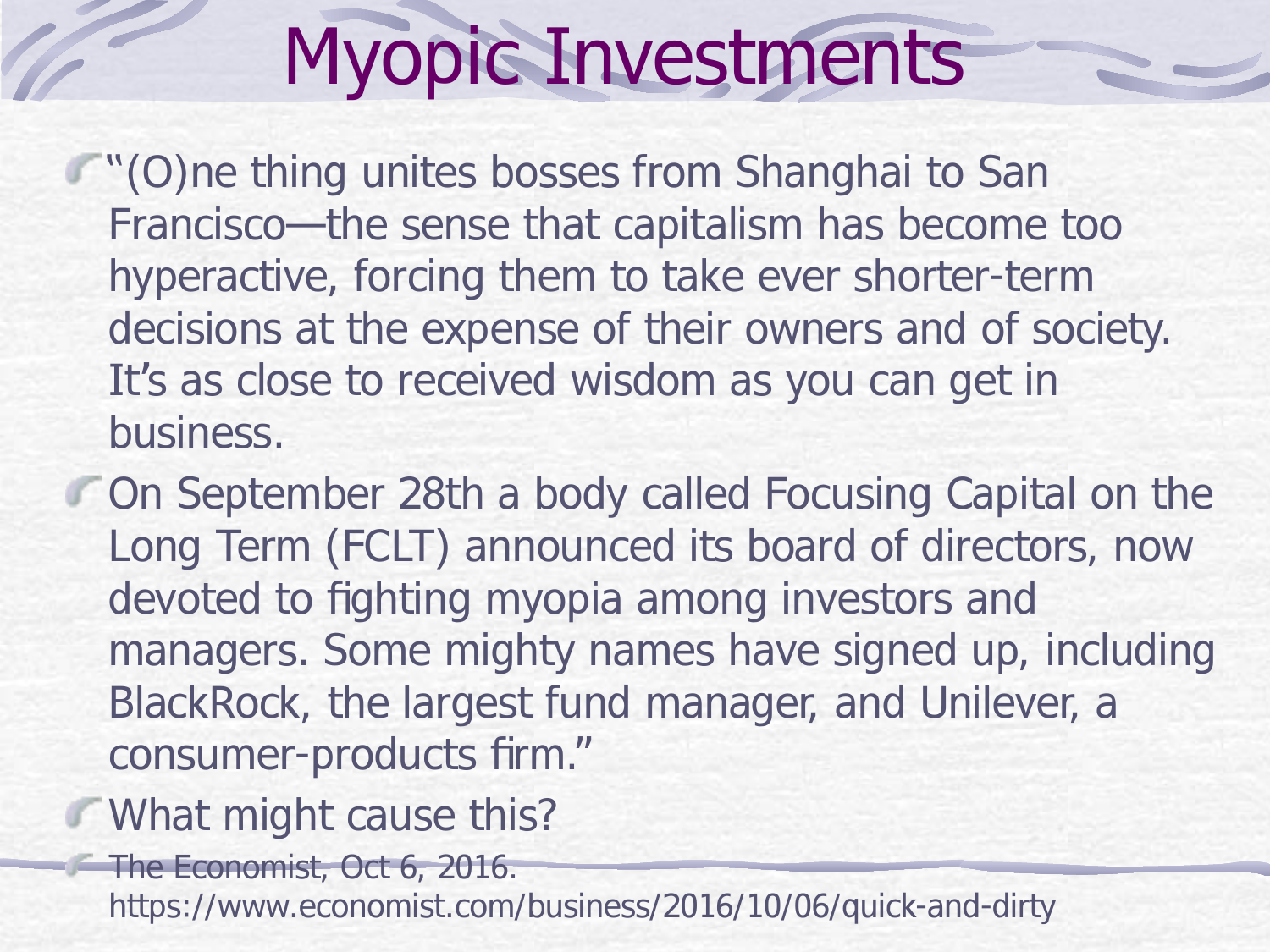

# Myopic Investments
“(O)ne thing unites bosses from Shanghai to San Francisco—the sense that capitalism has become too hyperactive, forcing them to take ever shorter-term decisions at the expense of their owners and of society. It’s as close to received wisdom as you can get in business.
On September 28th a body called Focusing Capital on the Long Term (FCLT) announced its board of directors, now devoted to fighting myopia among investors and managers. Some mighty names have signed up, including BlackRock, the largest fund manager, and Unilever, a consumer-products firm.”
What might cause this?
The Economist, Oct 6, 2016.
https://www.economist.com/business/2016/10/06/quick-and-dirty